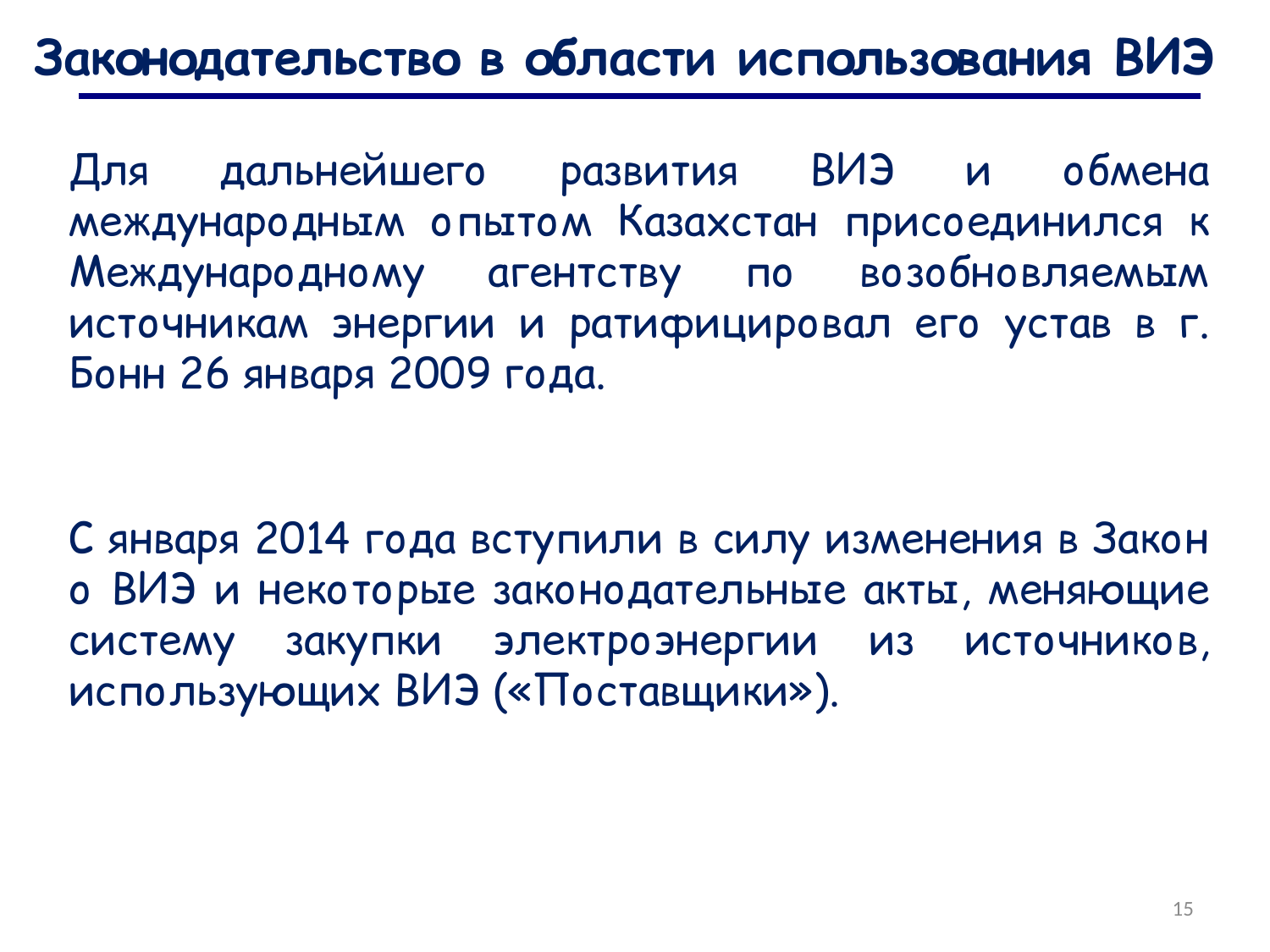

# Законодательство в области использования ВИЭ

Для дальнейшего развития ВИЭ и обмена международным опытом Казахстан присоединился к Международному агентству по возобновляемым источникам энергии и ратифицировал его устав в г. Бонн 26 января 2009 года.

С января 2014 года вступили в силу изменения в Закон о ВИЭ и некоторые законодательные акты, меняющие систему закупки электроэнергии из источников, использующих ВИЭ («Поставщики»).
15